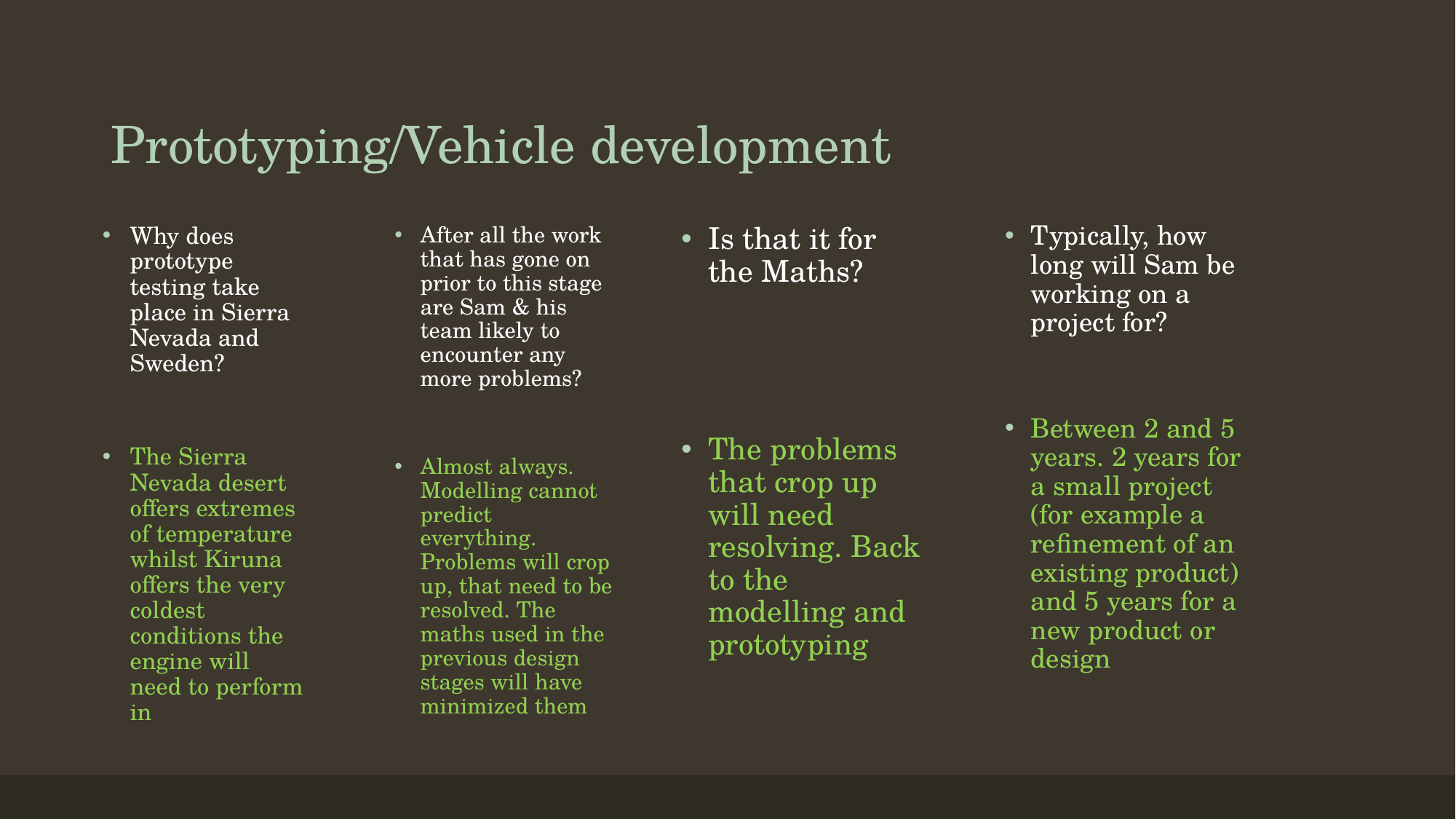

# Prototyping/Vehicle development

Typically, how long will Sam be working on a project for?

Between 2 and 5 years. 2 years for a small project (for example a refinement of an existing product) and 5 years for a new product or design

Is that it for the Maths?

The problems that crop up will need resolving. Back to the modelling and prototyping

Why does prototype testing take place in Sierra Nevada and Sweden?

The Sierra Nevada desert offers extremes of temperature whilst Kiruna offers the very coldest conditions the engine will need to perform in

After all the work that has gone on prior to this stage are Sam & his team likely to encounter any more problems?

Almost always. Modelling cannot predict everything. Problems will crop up, that need to be resolved. The maths used in the previous design stages will have minimized them